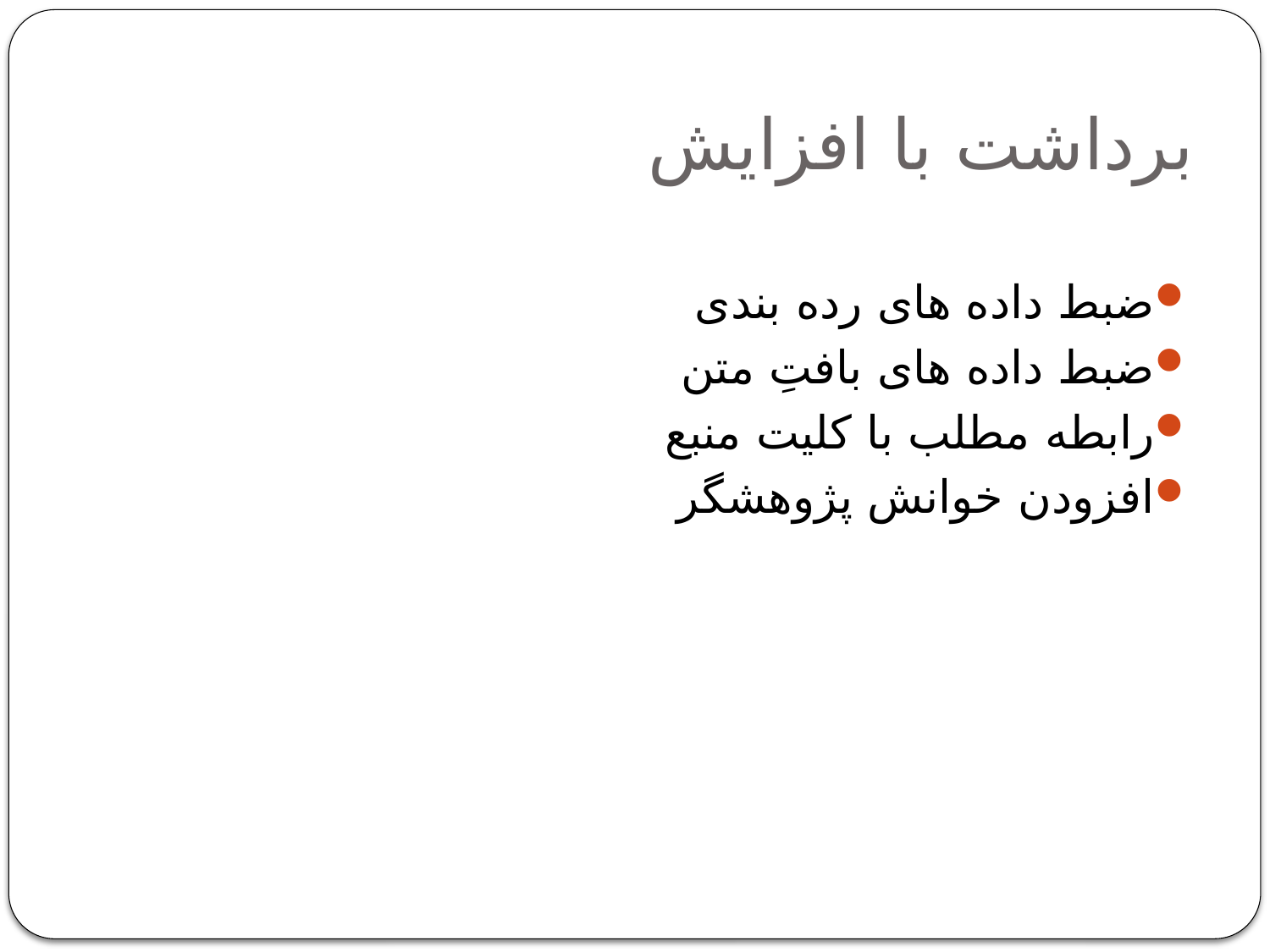

# برداشت با افزايش

ضبط داده های رده بندی
ضبط داده های بافتِ متن
رابطه مطلب با کليت منبع
افزودن خوانش پژوهشگر